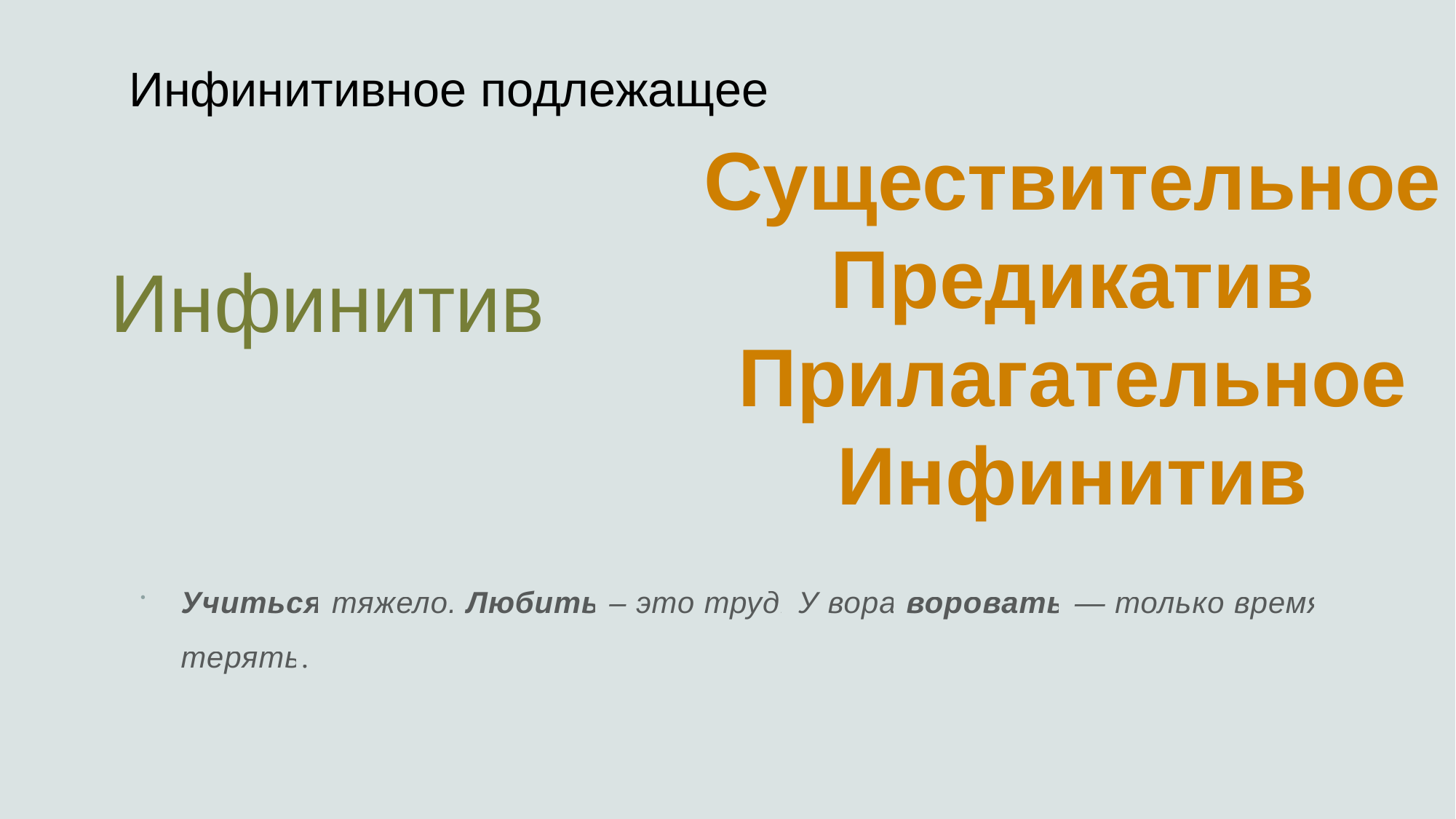

# Инфинитивное подлежащее
Существительное
Предикатив
Прилагательное
Инфинитив
Инфинитив
Учиться тяжело. Любить – это труд. У вора воровать — только время терять.